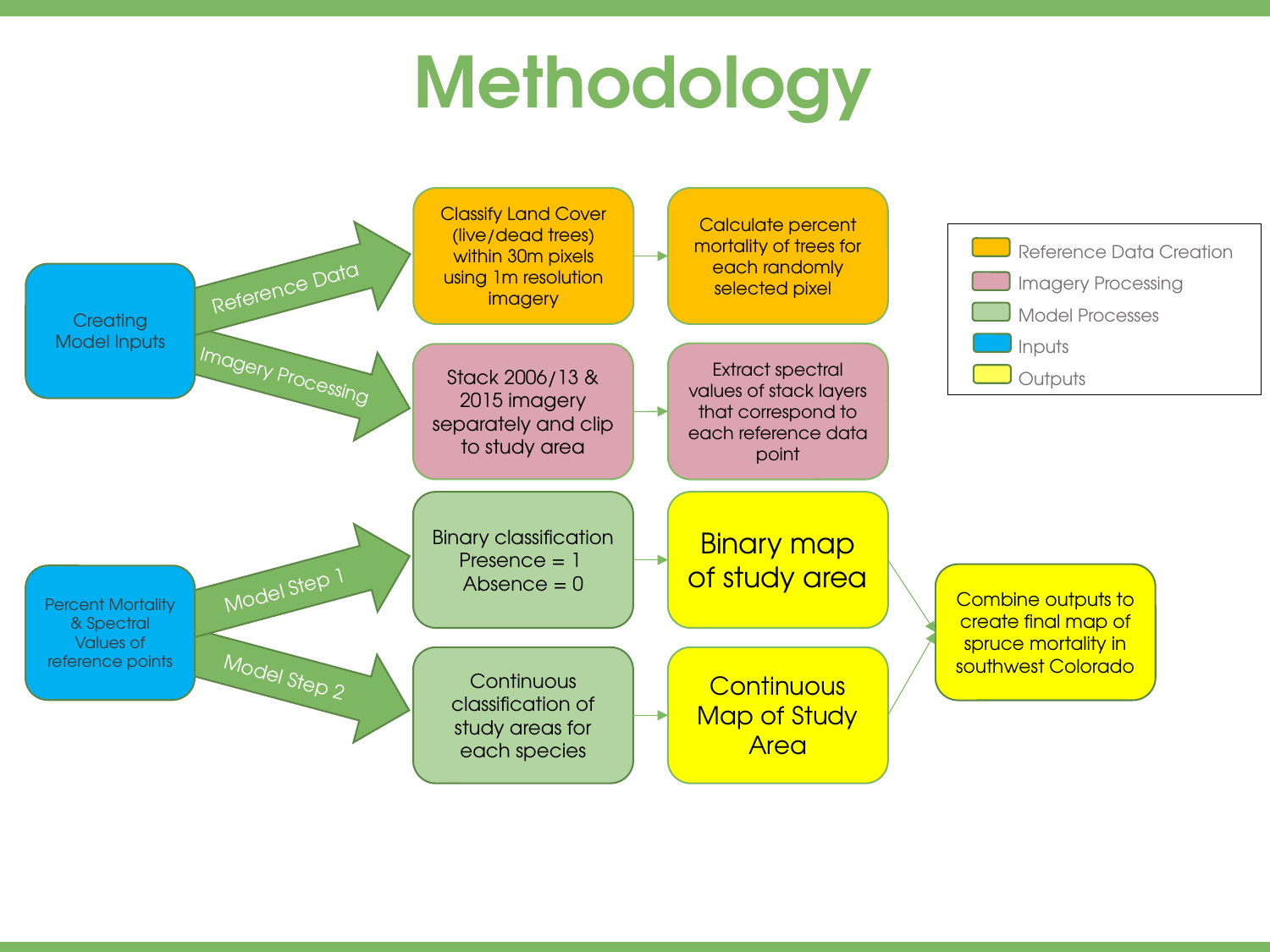

Methodology
Classify Land Cover (live/dead trees) within 30m pixels using 1m resolution imagery
Calculate percent mortality of trees for each randomly selected pixel
            Reference Data Creation
            Imagery Processing
            Model Processes
            Inputs
            Outputs

Reference Data
Creating Model Inputs
Imagery Processing
Extract spectral values of stack layers that correspond to each reference data point
Stack 2006/13 & 2015 imagery separately and clip to study area

Binary classification
Presence = 1
Absence = 0

Binary map of study area

Model Step 1
Combine outputs to create final map of spruce mortality in southwest Colorado
Percent Mortality & Spectral Values of reference points
Model Step 2
Continuous classification of study areas for each species

Continuous Map of Study Area